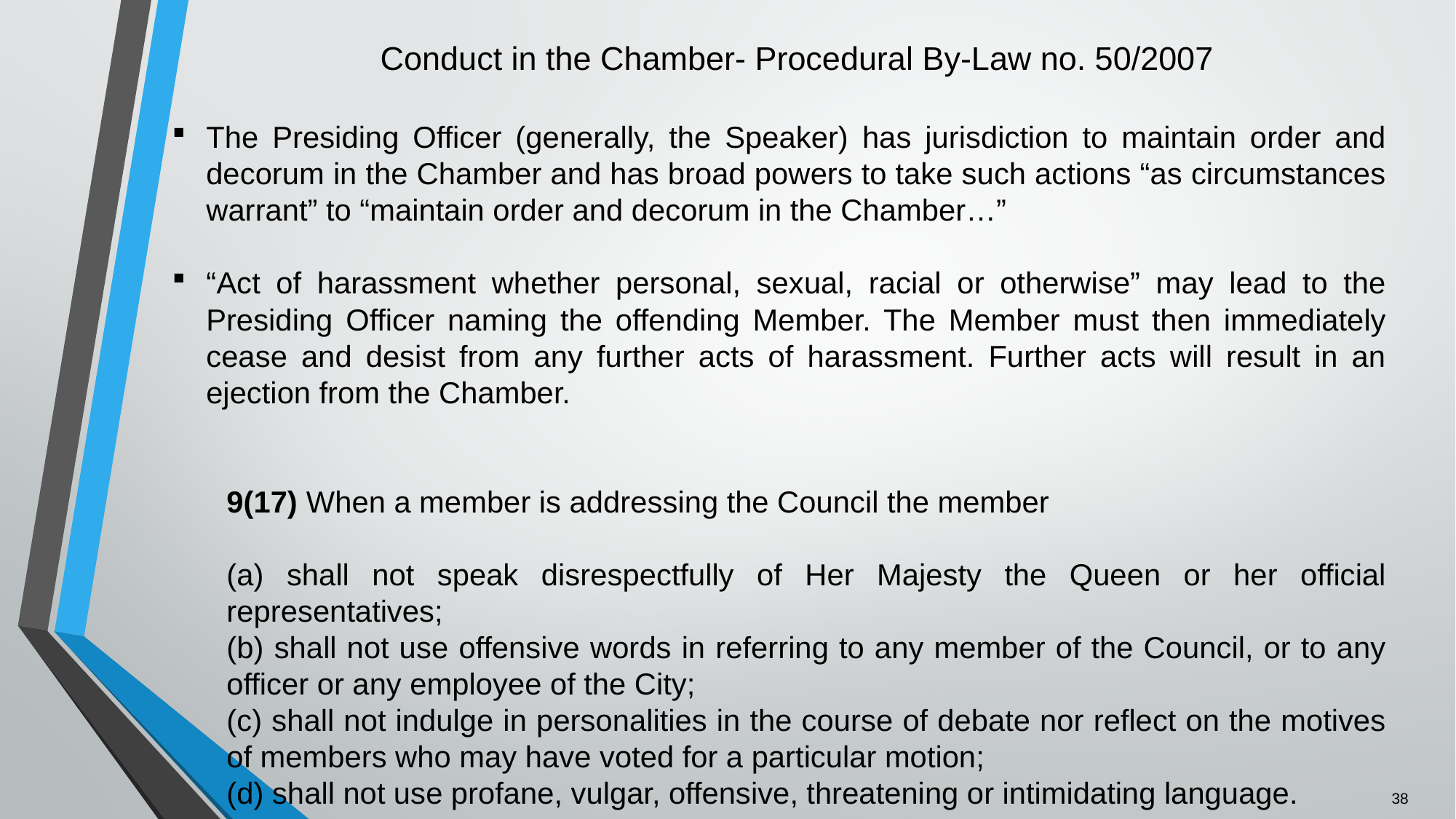

# Conduct in the Chamber- Procedural By-Law no. 50/2007

The Presiding Officer (generally, the Speaker) has jurisdiction to maintain order and decorum in the Chamber and has broad powers to take such actions “as circumstances warrant” to “maintain order and decorum in the Chamber…”

“Act of harassment whether personal, sexual, racial or otherwise” may lead to the Presiding Officer naming the offending Member. The Member must then immediately cease and desist from any further acts of harassment. Further acts will result in an ejection from the Chamber.

9(17) When a member is addressing the Council the member

(a) shall not speak disrespectfully of Her Majesty the Queen or her official representatives;
(b) shall not use offensive words in referring to any member of the Council, or to any officer or any employee of the City;
(c) shall not indulge in personalities in the course of debate nor reflect on the motives of members who may have voted for a particular motion;
(d) shall not use profane, vulgar, offensive, threatening or intimidating language.
38